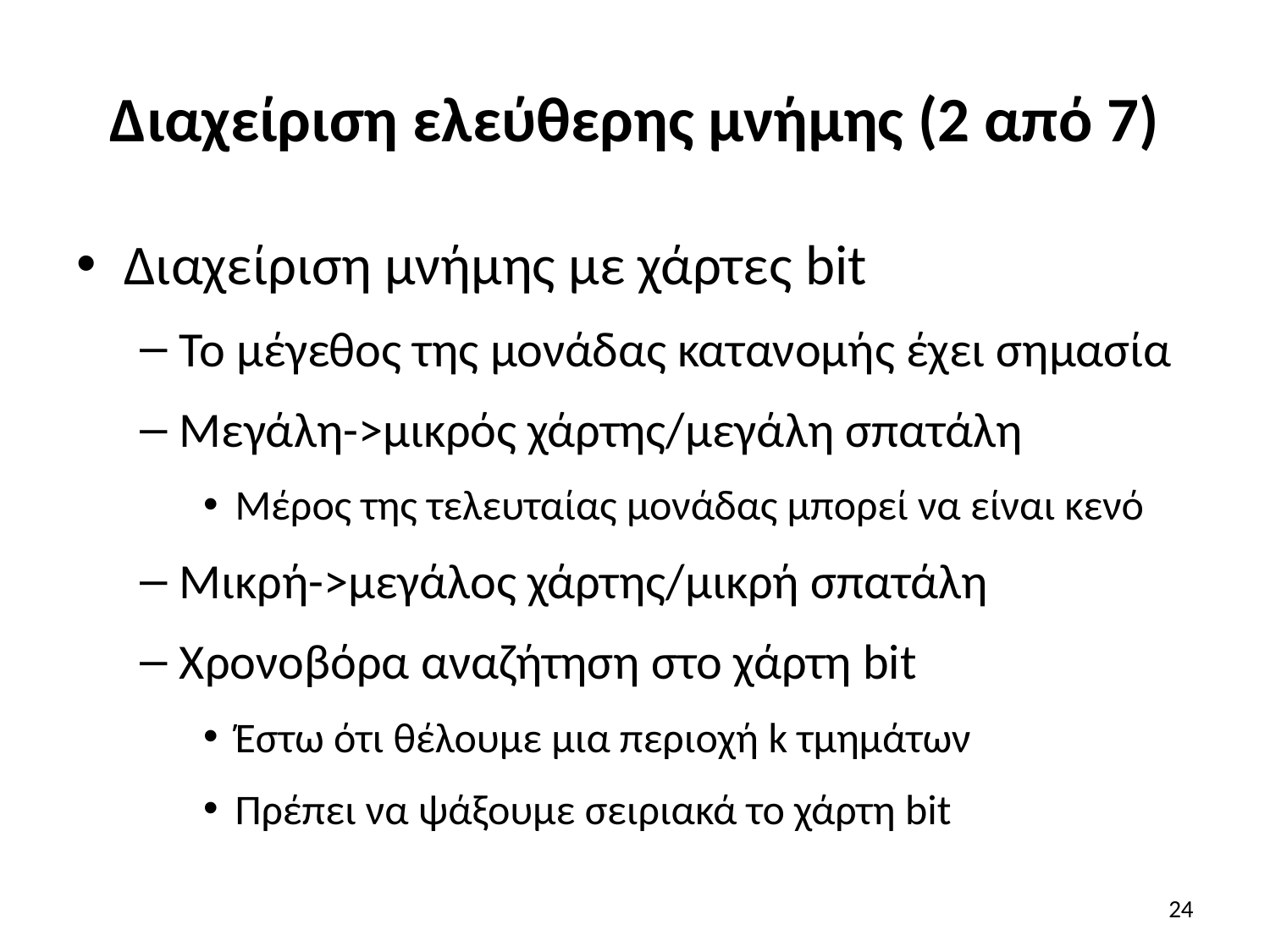

# Διαχείριση ελεύθερης μνήμης (2 από 7)
Διαχείριση μνήμης με χάρτες bit
Το μέγεθος της μονάδας κατανομής έχει σημασία
Μεγάλη->μικρός χάρτης/μεγάλη σπατάλη
Μέρος της τελευταίας μονάδας μπορεί να είναι κενό
Μικρή->μεγάλος χάρτης/μικρή σπατάλη
Χρονοβόρα αναζήτηση στο χάρτη bit
Έστω ότι θέλουμε μια περιοχή k τμημάτων
Πρέπει να ψάξουμε σειριακά το χάρτη bit
24